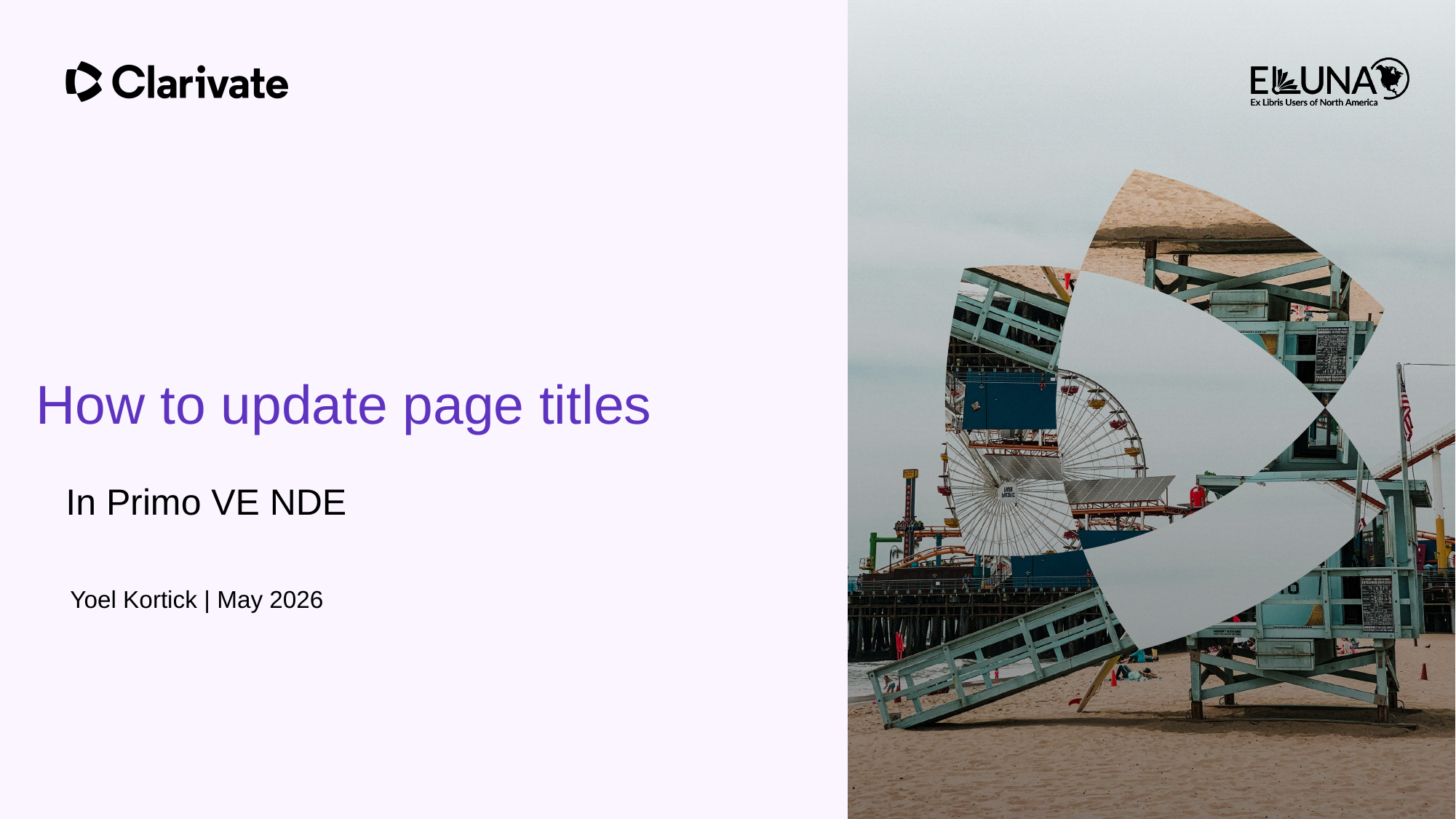

How to update page titles
In Primo VE NDE
Yoel Kortick | May 2026